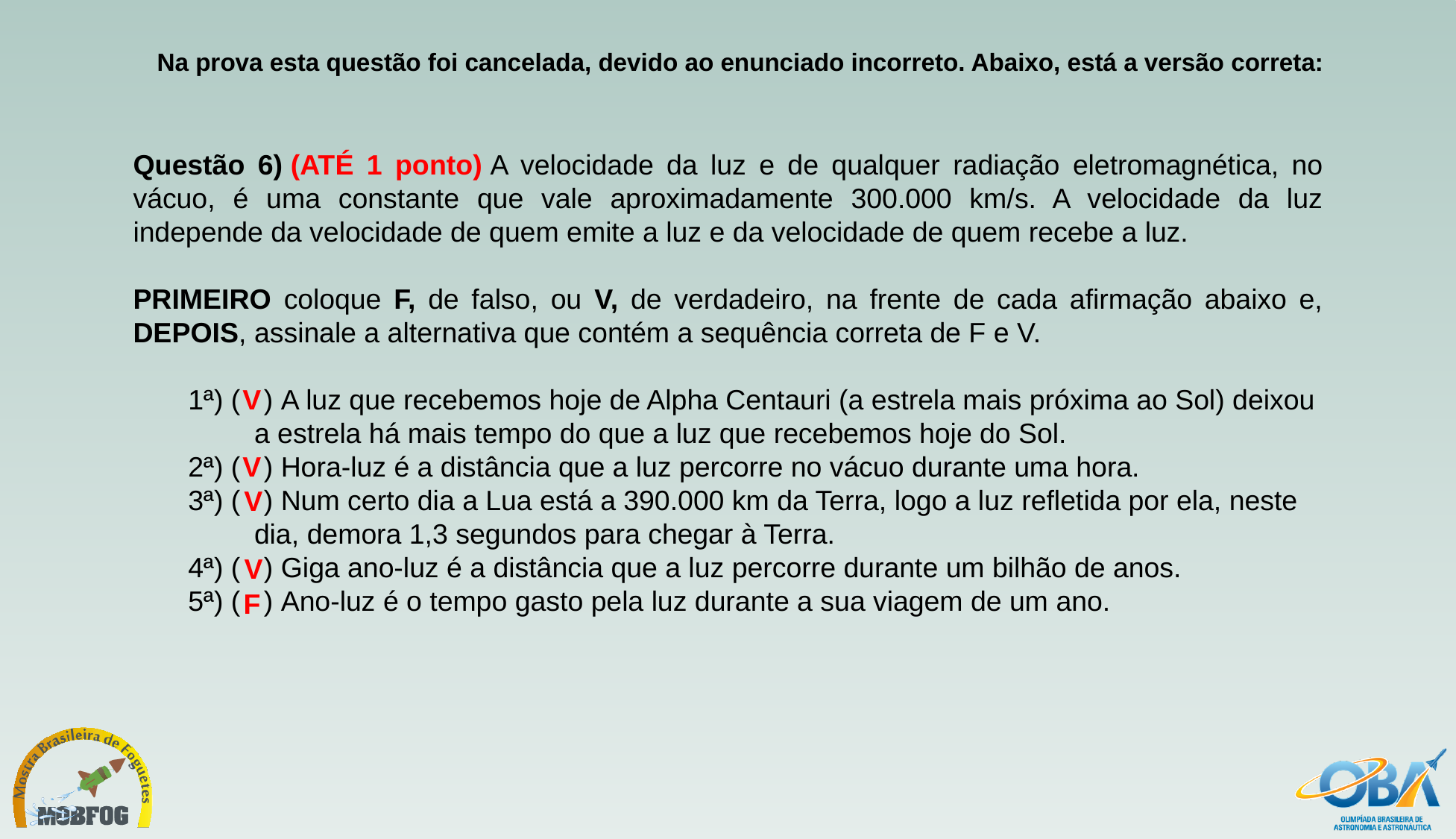

Na prova esta questão foi cancelada, devido ao enunciado incorreto. Abaixo, está a versão correta:
Questão 6) (ATÉ 1 ponto) A velocidade da luz e de qualquer radiação eletromagnética, no vácuo, é uma constante que vale aproximadamente 300.000 km/s. A velocidade da luz independe da velocidade de quem emite a luz e da velocidade de quem recebe a luz.

PRIMEIRO coloque F, de falso, ou V, de verdadeiro, na frente de cada afirmação abaixo e, DEPOIS, assinale a alternativa que contém a sequência correta de F e V.

1ª) (   ) A luz que recebemos hoje de Alpha Centauri (a estrela mais próxima ao Sol) deixou a estrela há mais tempo do que a luz que recebemos hoje do Sol.
2ª) (   ) Hora-luz é a distância que a luz percorre no vácuo durante uma hora.
3ª) (   ) Num certo dia a Lua está a 390.000 km da Terra, logo a luz refletida por ela, neste dia, demora 1,3 segundos para chegar à Terra.
4ª) (   ) Giga ano-luz é a distância que a luz percorre durante um bilhão de anos.
5ª) (   ) Ano-luz é o tempo gasto pela luz durante a sua viagem de um ano.

V
V
V
V
F